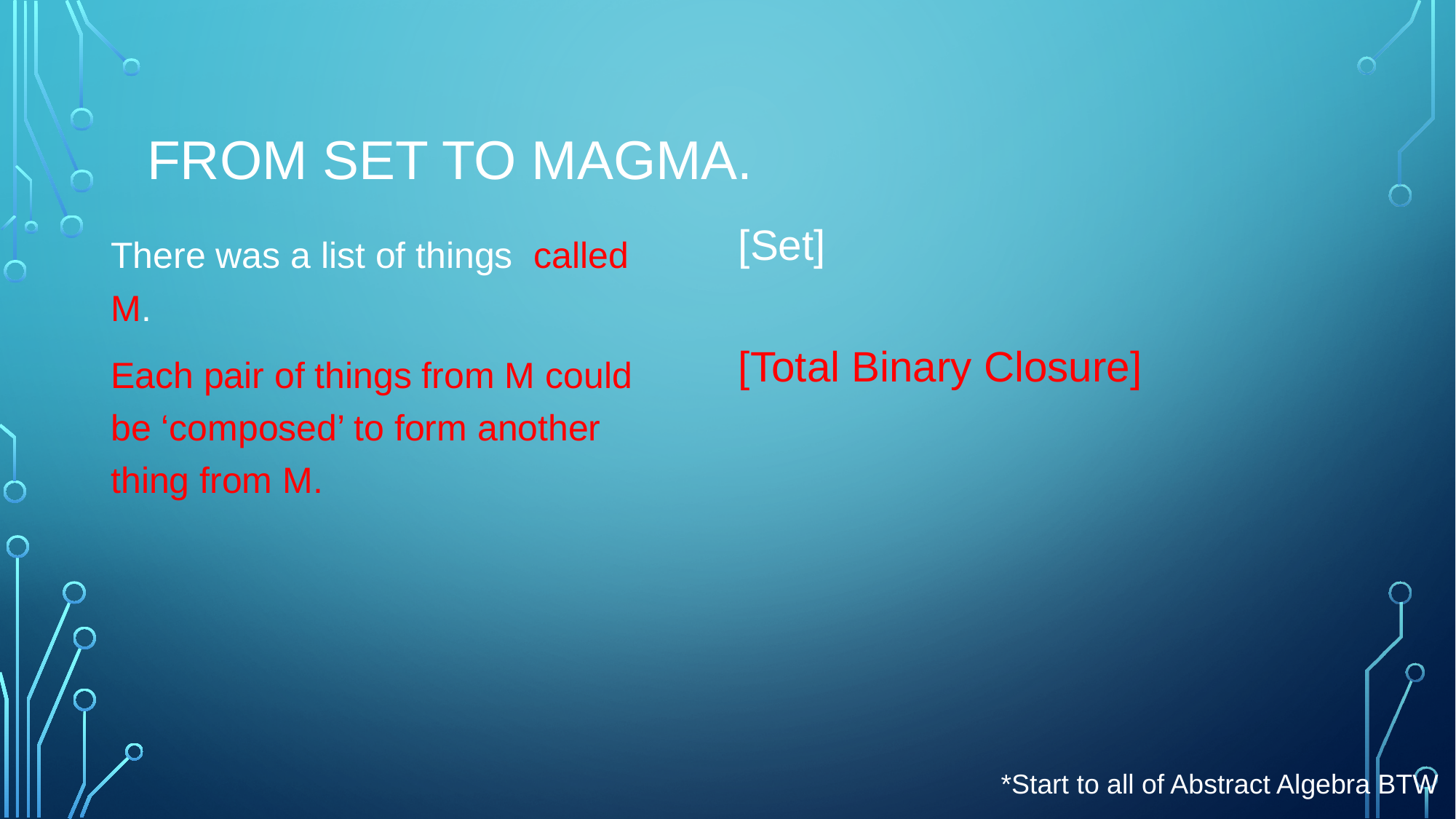

# From Set to Magma.
There was a list of things  called M.
Each pair of things from M could be ‘composed’ to form another thing from M.
[Set]

[Total Binary Closure]
*Start to all of Abstract Algebra BTW